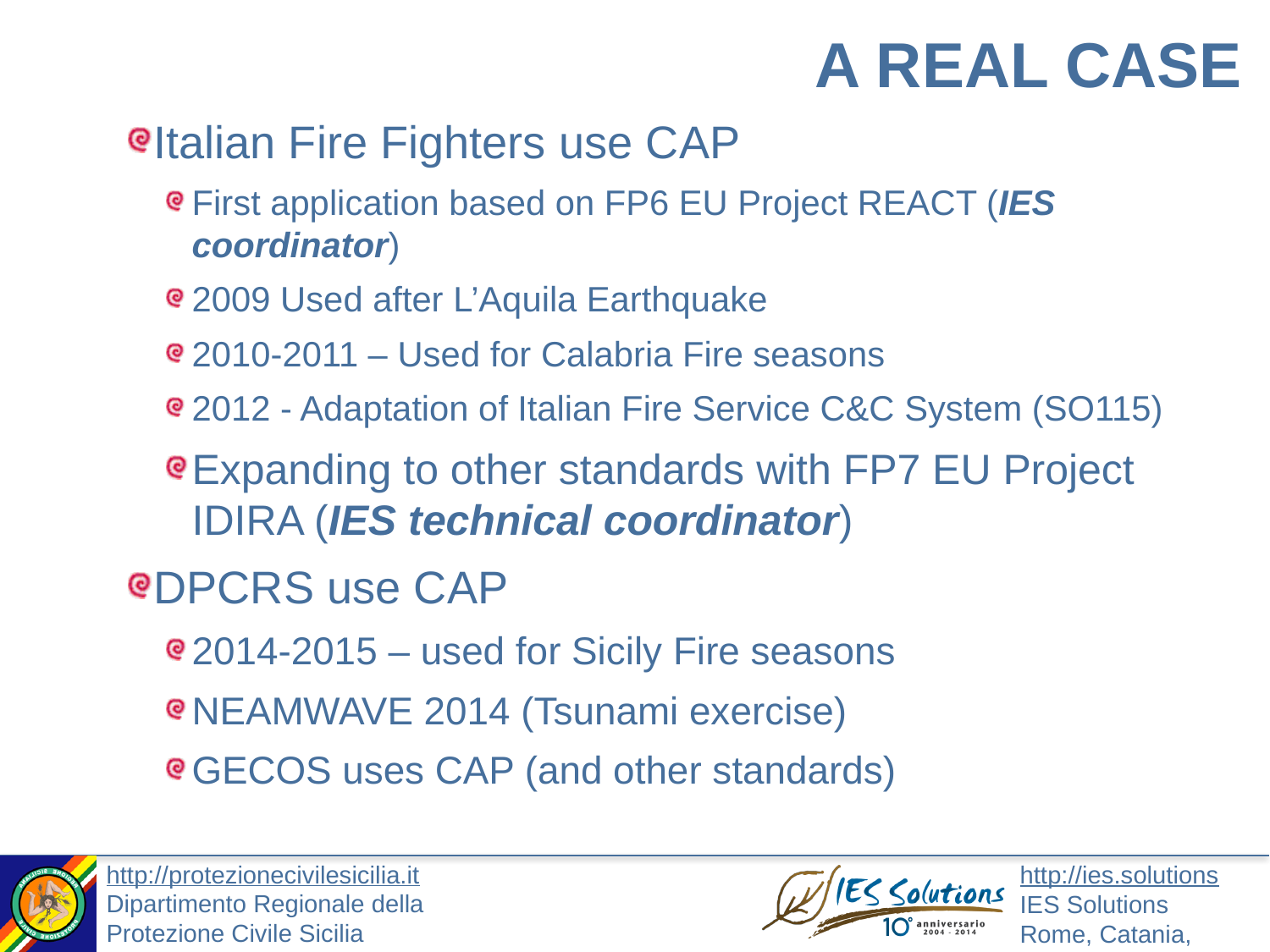

# A Real CASE
Italian Fire Fighters use CAP
First application based on FP6 EU Project REACT (IES coordinator)
2009 Used after L’Aquila Earthquake
2010-2011 – Used for Calabria Fire seasons
2012 - Adaptation of Italian Fire Service C&C System (SO115)
Expanding to other standards with FP7 EU Project IDIRA (IES technical coordinator)
DPCRS use CAP
2014-2015 – used for Sicily Fire seasons
NEAMWAVE 2014 (Tsunami exercise)
GECOS uses CAP (and other standards)